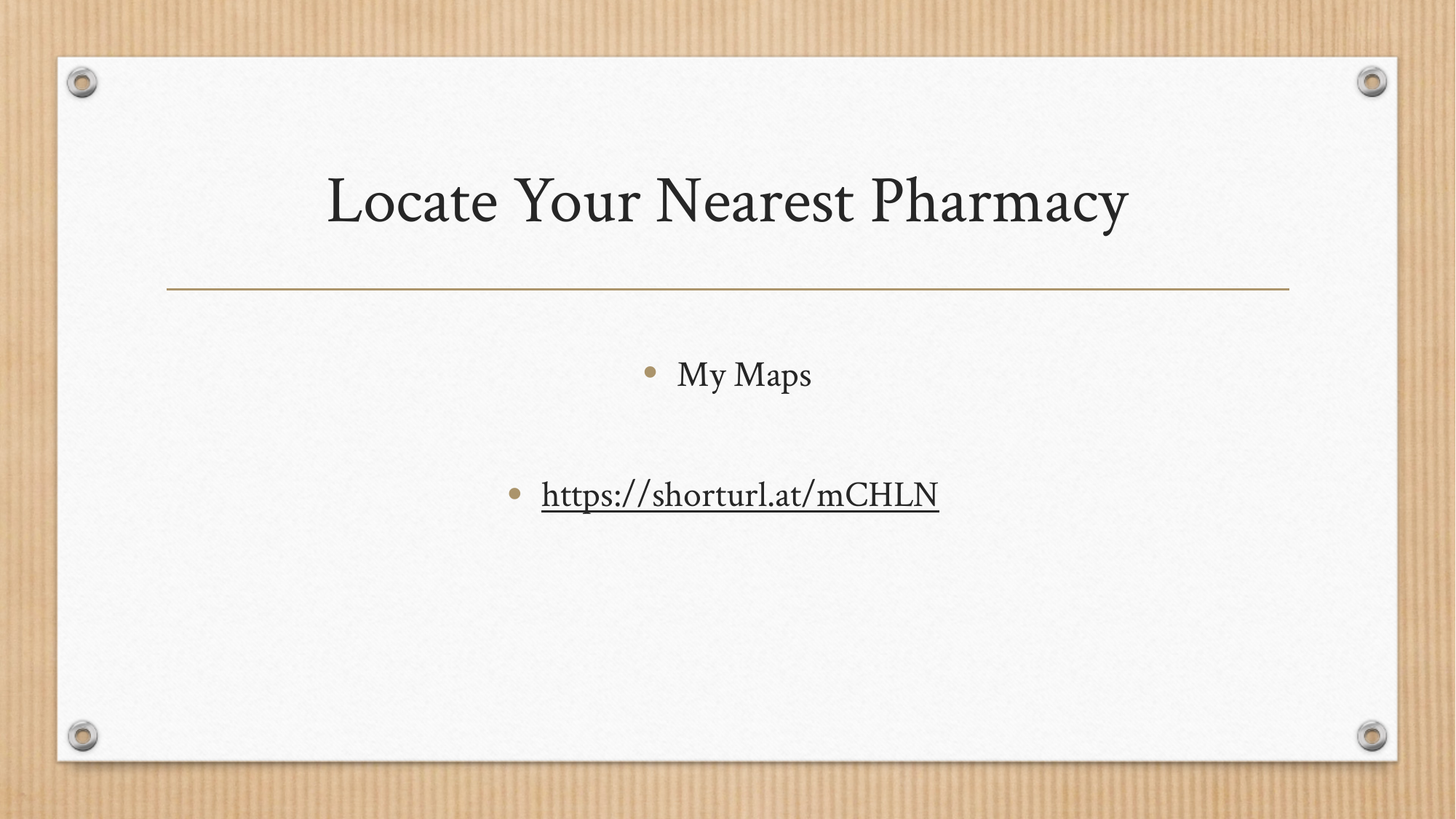

# Locate Your Nearest Pharmacy
My Maps

https://shorturl.at/mCHLN